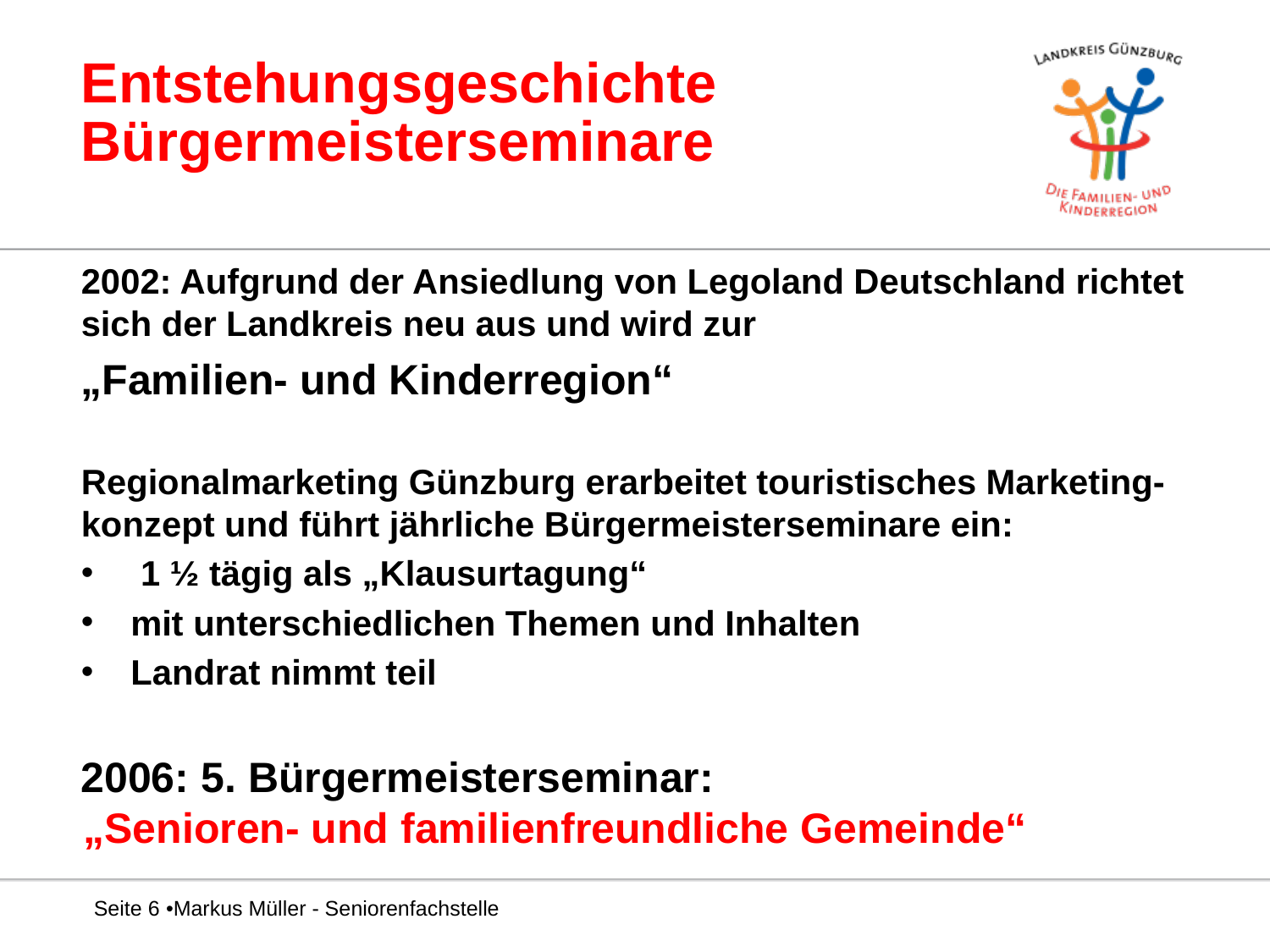

# Entstehungsgeschichte Bürgermeisterseminare
2002: Aufgrund der Ansiedlung von Legoland Deutschland richtet sich der Landkreis neu aus und wird zur
„Familien- und Kinderregion“

Regionalmarketing Günzburg erarbeitet touristisches Marketing-konzept und führt jährliche Bürgermeisterseminare ein:
 1 ½ tägig als „Klausurtagung“
mit unterschiedlichen Themen und Inhalten
Landrat nimmt teil

2006: 5. Bürgermeisterseminar:
„Senioren- und familienfreundliche Gemeinde“

Seite 6 •Markus Müller - Seniorenfachstelle